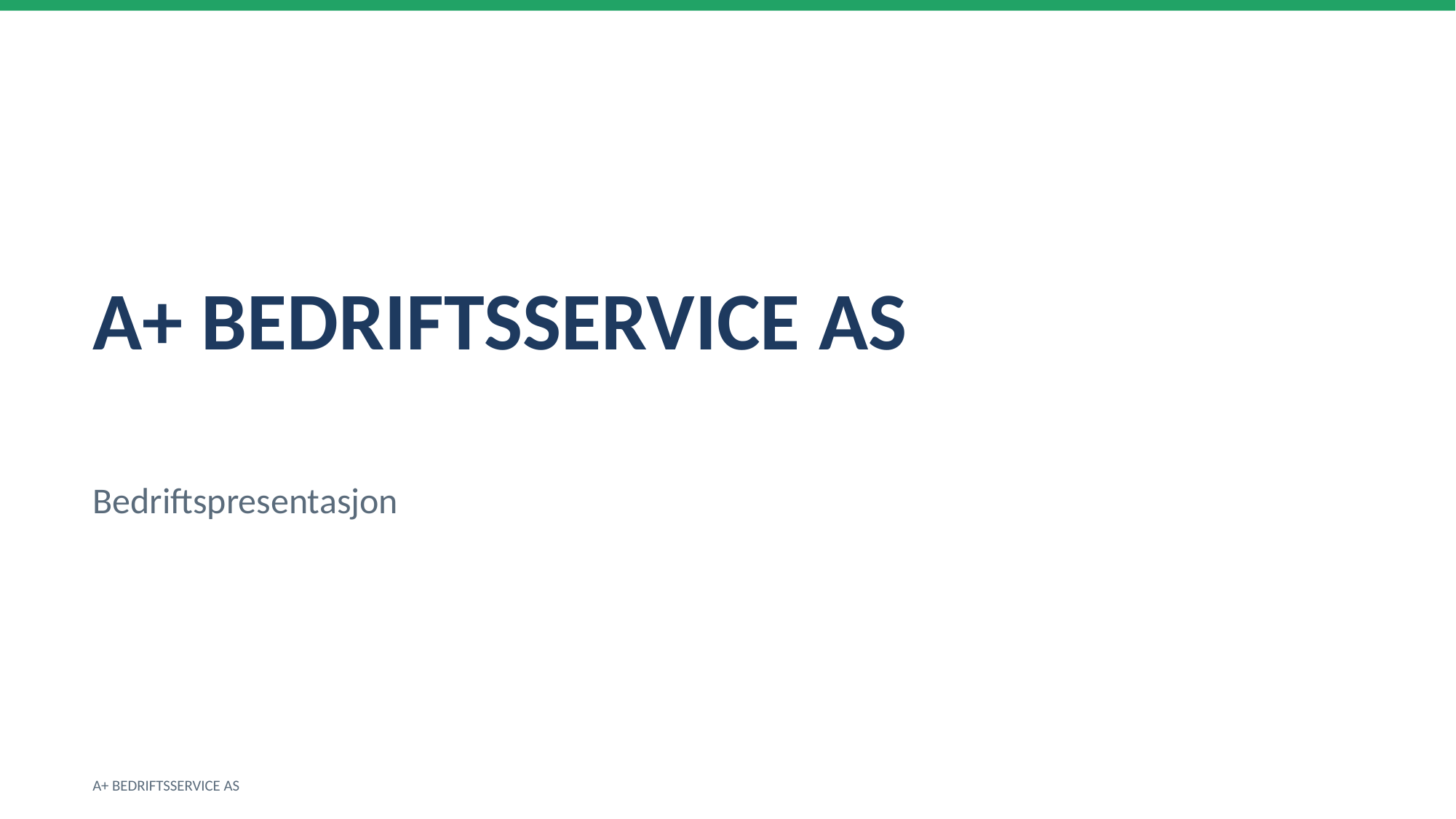

A+ BEDRIFTSSERVICE AS
Bedriftspresentasjon
A+ BEDRIFTSSERVICE AS